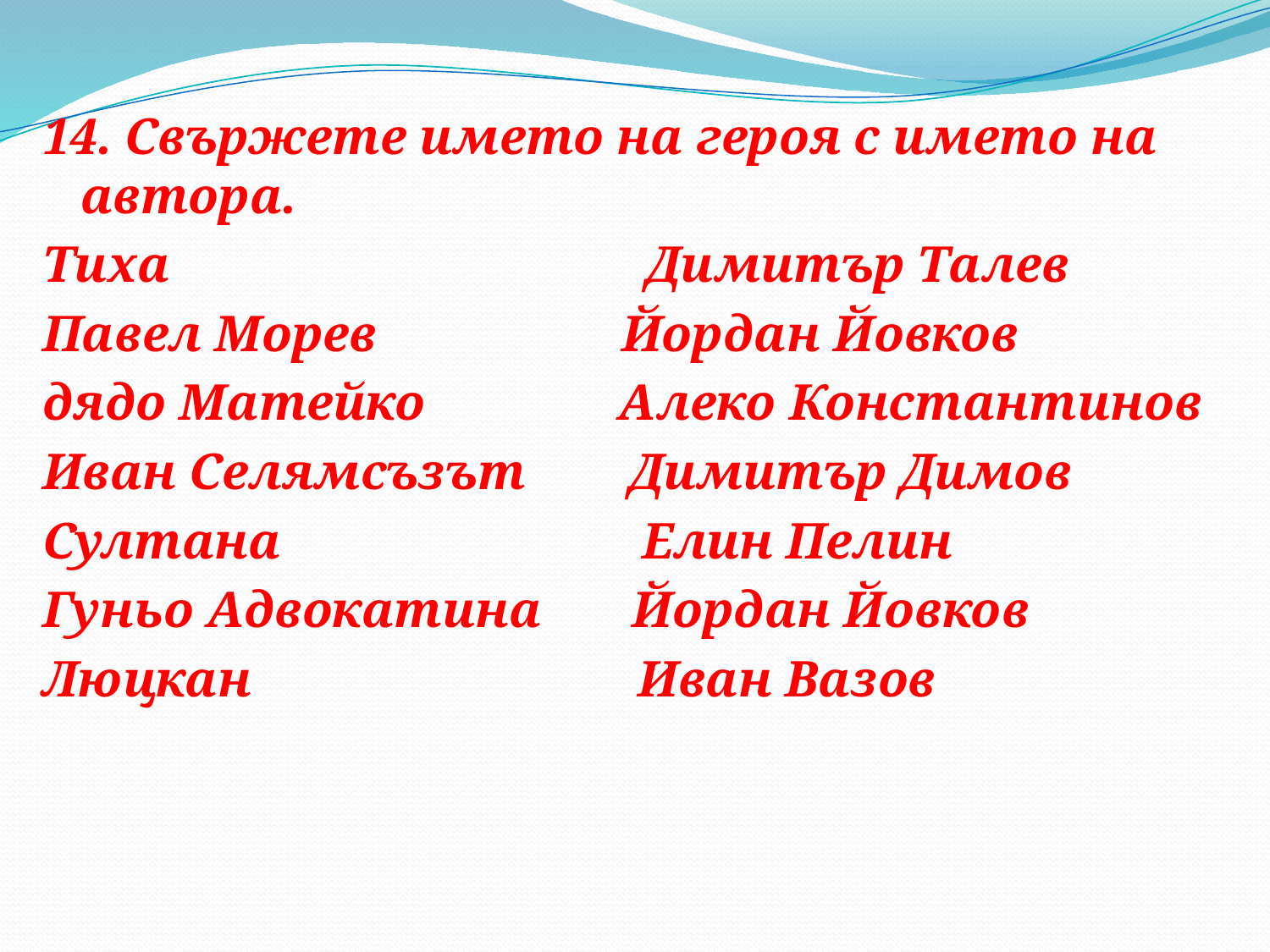

14. Свържете името на героя с името на автора.
Тиха                                     Димитър Талев
Павел Морев                   Йордан Йовков
дядо Матейко               Алеко Константинов
Иван Селямсъзът        Димитър Димов
Султана                            Елин Пелин
Гуньо Адвокатина       Йордан Йовков
Люцкан                              Иван Вазов